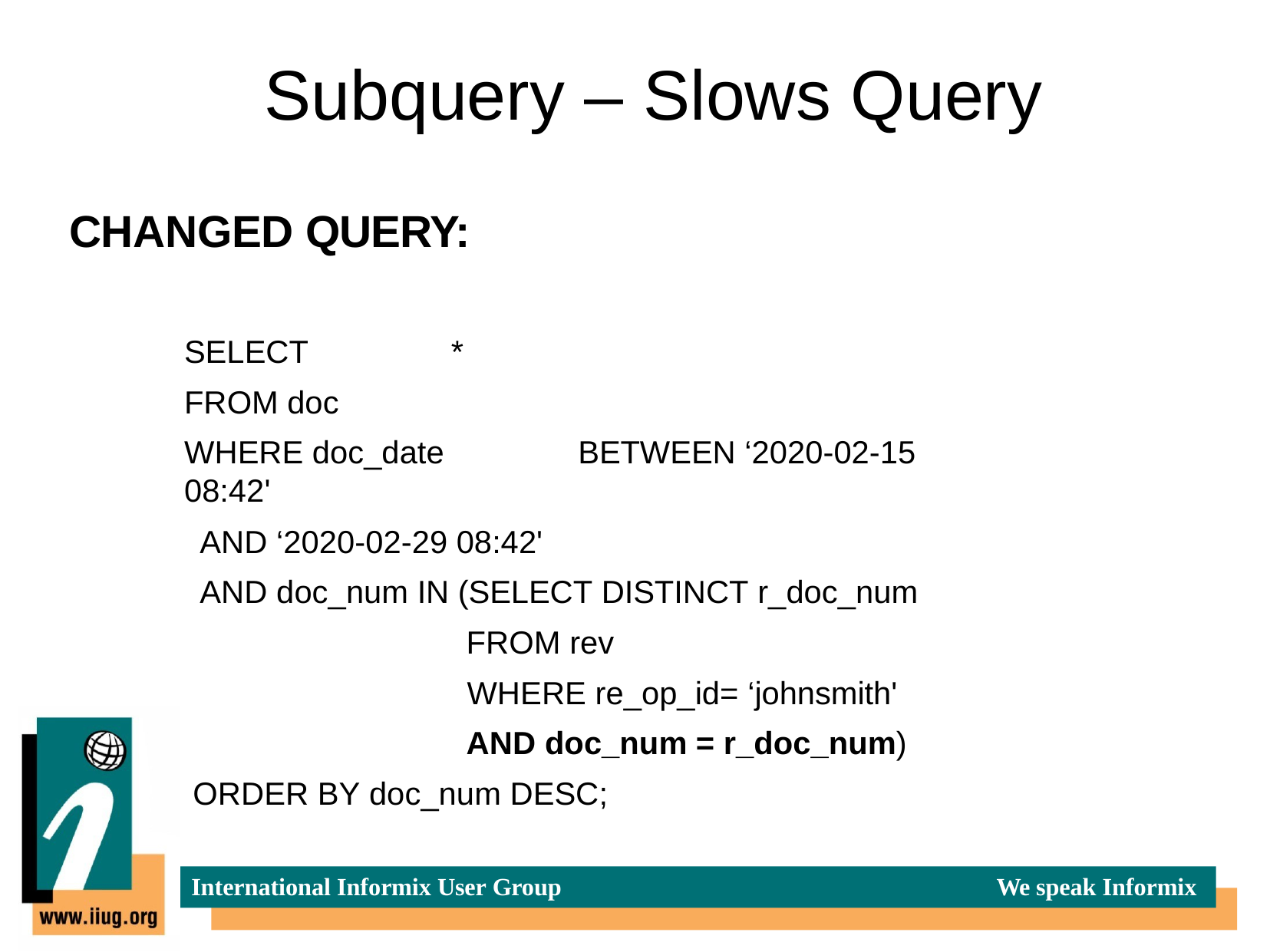

# Subquery – Slows Query
CHANGED QUERY:

SELECT	*
FROM doc
WHERE doc_date	BETWEEN ‘2020-02-15 08:42'
AND ‘2020-02-29 08:42'
AND doc_num IN (SELECT DISTINCT r_doc_num
FROM rev
WHERE re_op_id= ‘johnsmith'
AND doc_num = r_doc_num)  ORDER BY doc_num DESC;
International Informix User Group
We speak Informix